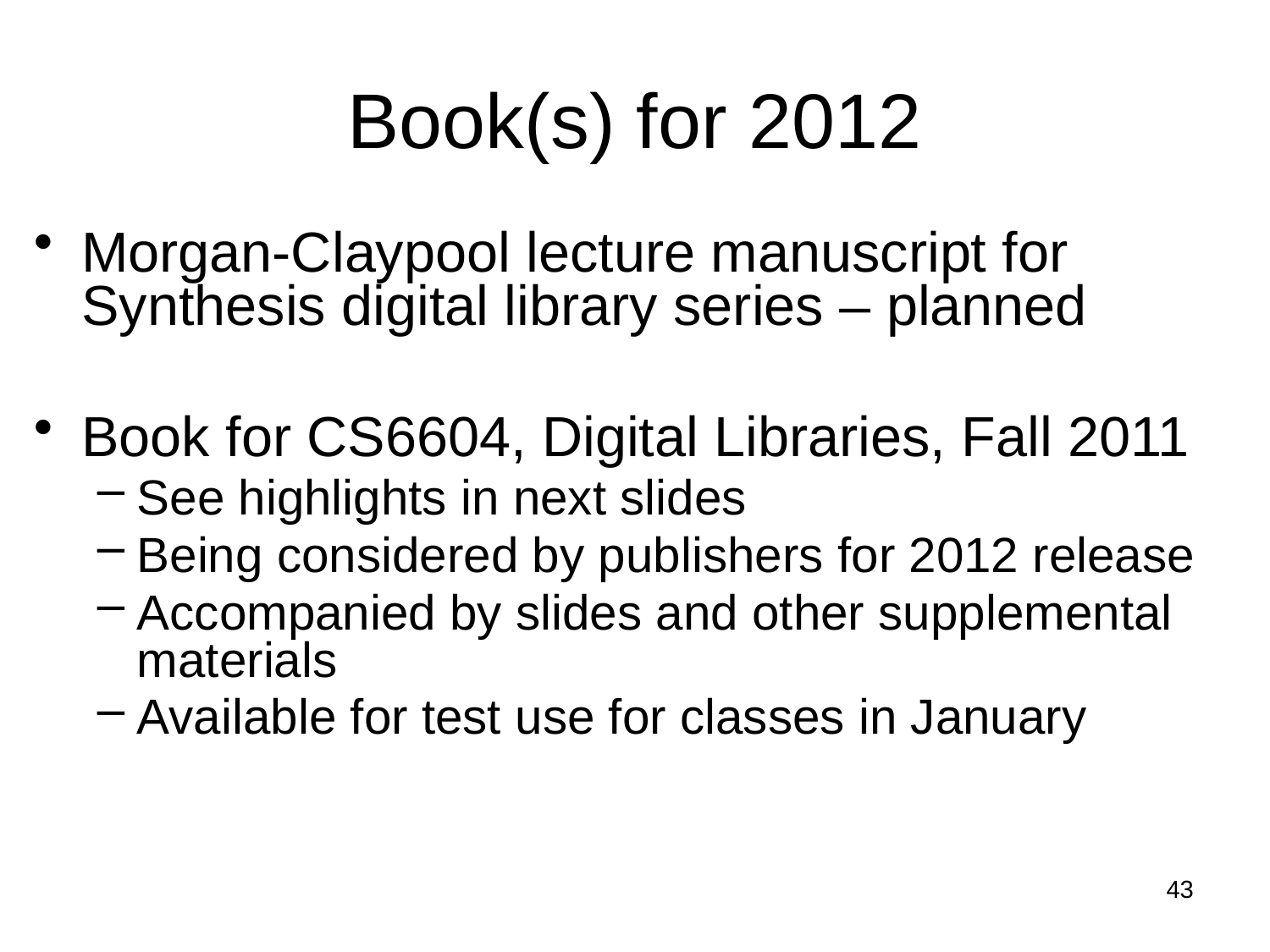

# Book(s) for 2012
Morgan-Claypool lecture manuscript for Synthesis digital library series – planned

Book for CS6604, Digital Libraries, Fall 2011
See highlights in next slides
Being considered by publishers for 2012 release
Accompanied by slides and other supplemental materials
Available for test use for classes in January

43